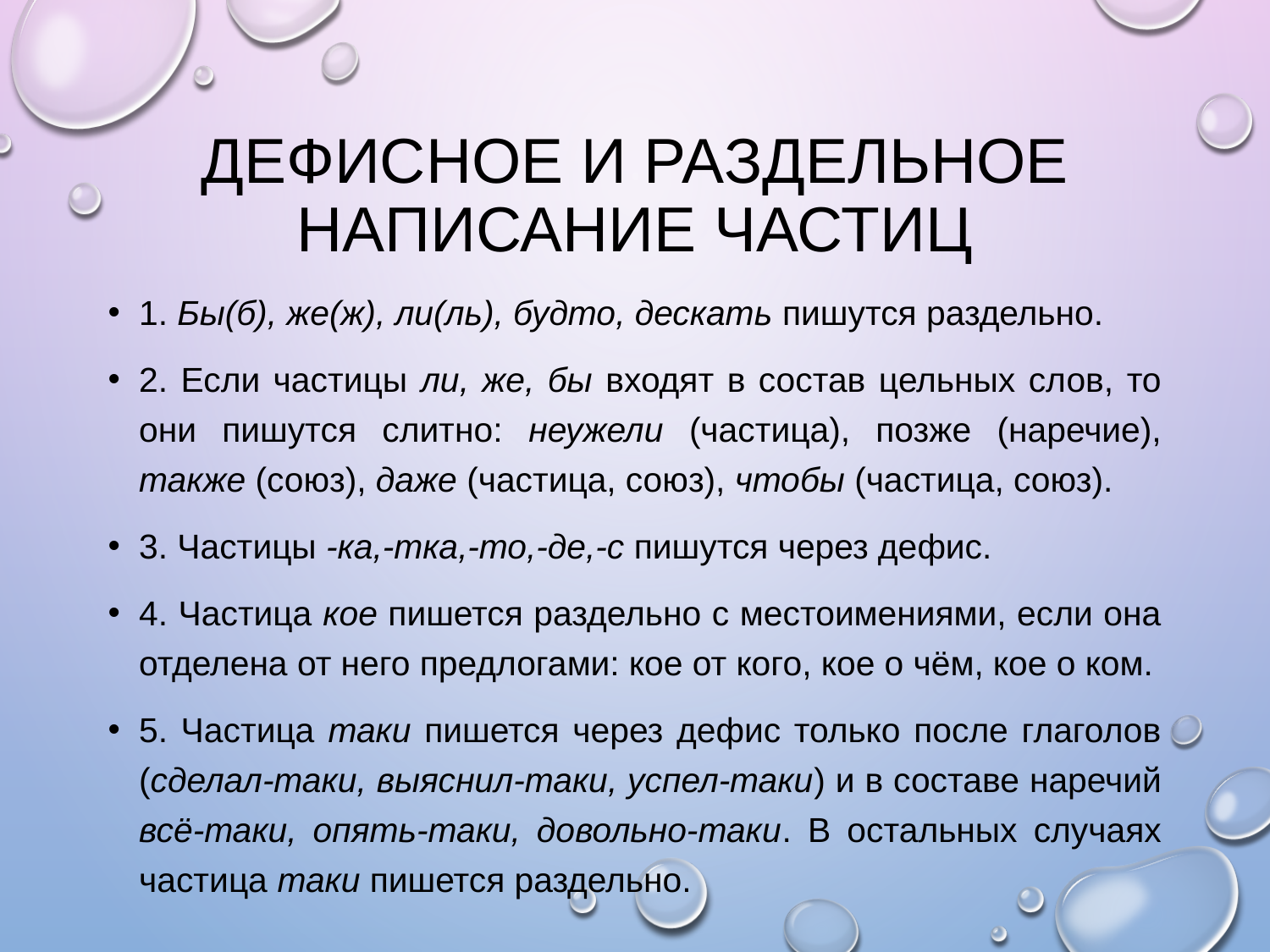

# Дефисное и раздельное написание частиц
1. Бы(б), же(ж), ли(ль), будто, дескать пишутся раздельно.
2. Если частицы ли, же, бы входят в состав цельных слов, то они пишутся слитно: неужели (частица), позже (наречие), также (союз), даже (частица, союз), чтобы (частица, союз).
3. Частицы -ка,-тка,-то,-де,-с пишутся через дефис.
4. Частица кое пишется раздельно с местоимениями, если она отделена от него предлогами: кое от кого, кое о чём, кое о ком.
5. Частица таки пишется через дефис только после глаголов (сделал-таки, выяснил-таки, успел-таки) и в составе наречий всё-таки, опять-таки, довольно-таки. В остальных случаях частица таки пишется раздельно.